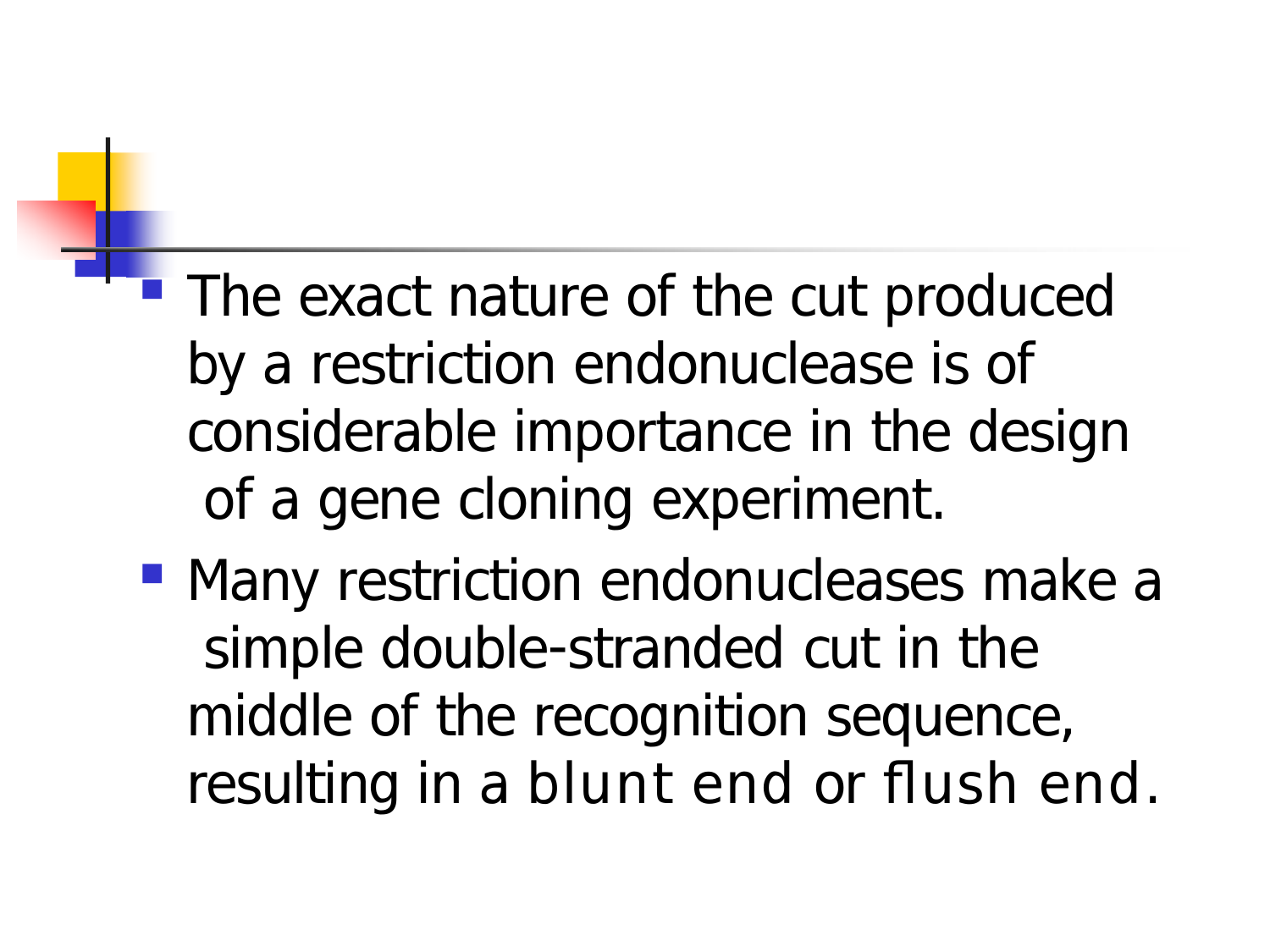

The exact nature of the cut produced  by a restriction endonuclease is of  considerable importance in the design  of a gene cloning experiment.
Many restriction endonucleases make a  simple double-stranded cut in the  middle of the recognition sequence,  resulting in a blunt end or flush end.